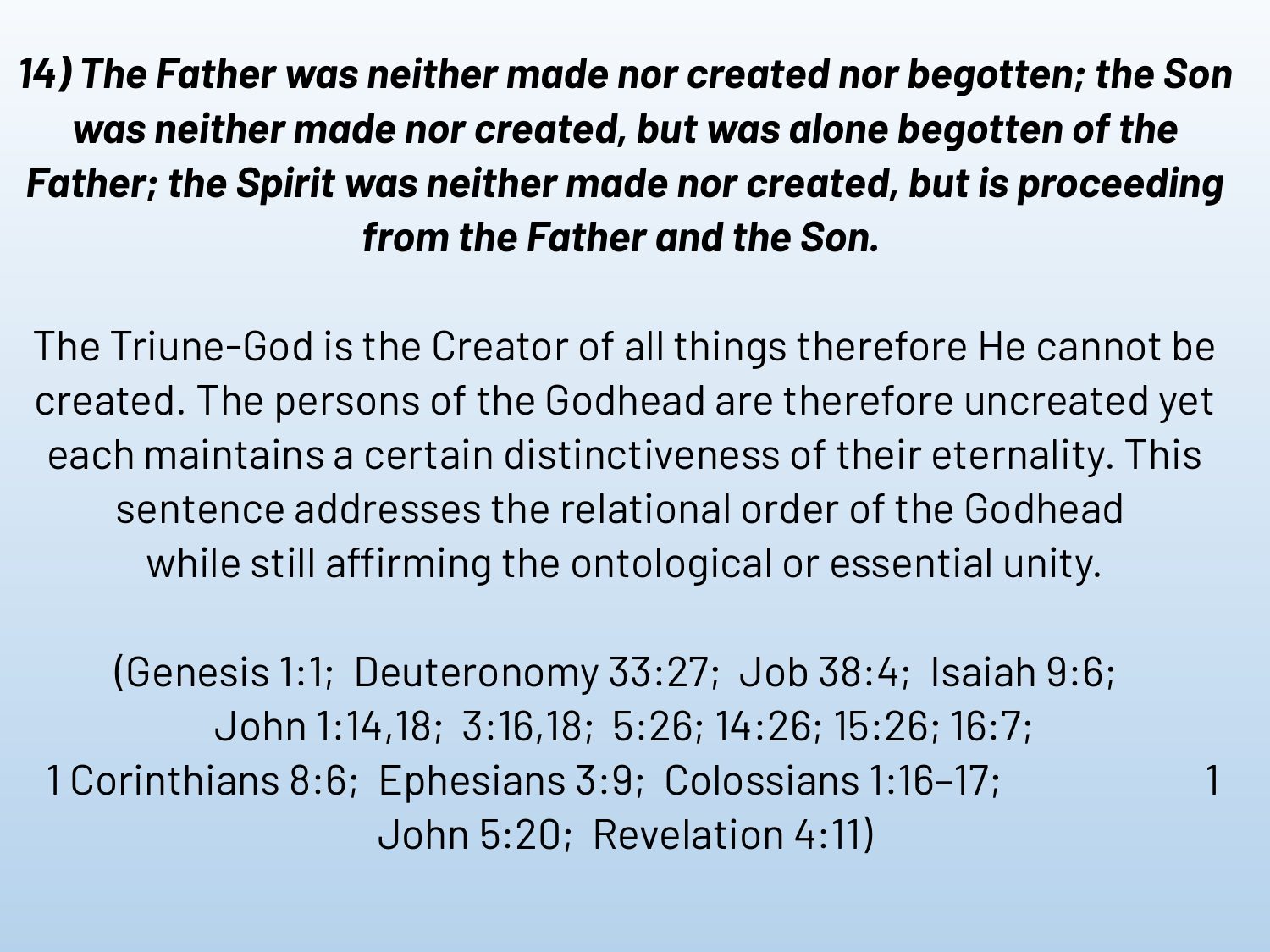

14) The Father was neither made nor created nor begotten; the Son was neither made nor created, but was alone begotten of the Father; the Spirit was neither made nor created, but is proceeding from the Father and the Son.

The Triune-God is the Creator of all things therefore He cannot be created. The persons of the Godhead are therefore uncreated yet each maintains a certain distinctiveness of their eternality. This sentence addresses the relational order of the Godhead
while still affirming the ontological or essential unity.

(Genesis 1:1;  Deuteronomy 33:27;  Job 38:4;  Isaiah 9:6;
John 1:14,18;  3:16,18;  5:26; 14:26; 15:26; 16:7;
  1 Corinthians 8:6;  Ephesians 3:9;  Colossians 1:16–17;                        1 John 5:20;  Revelation 4:11)